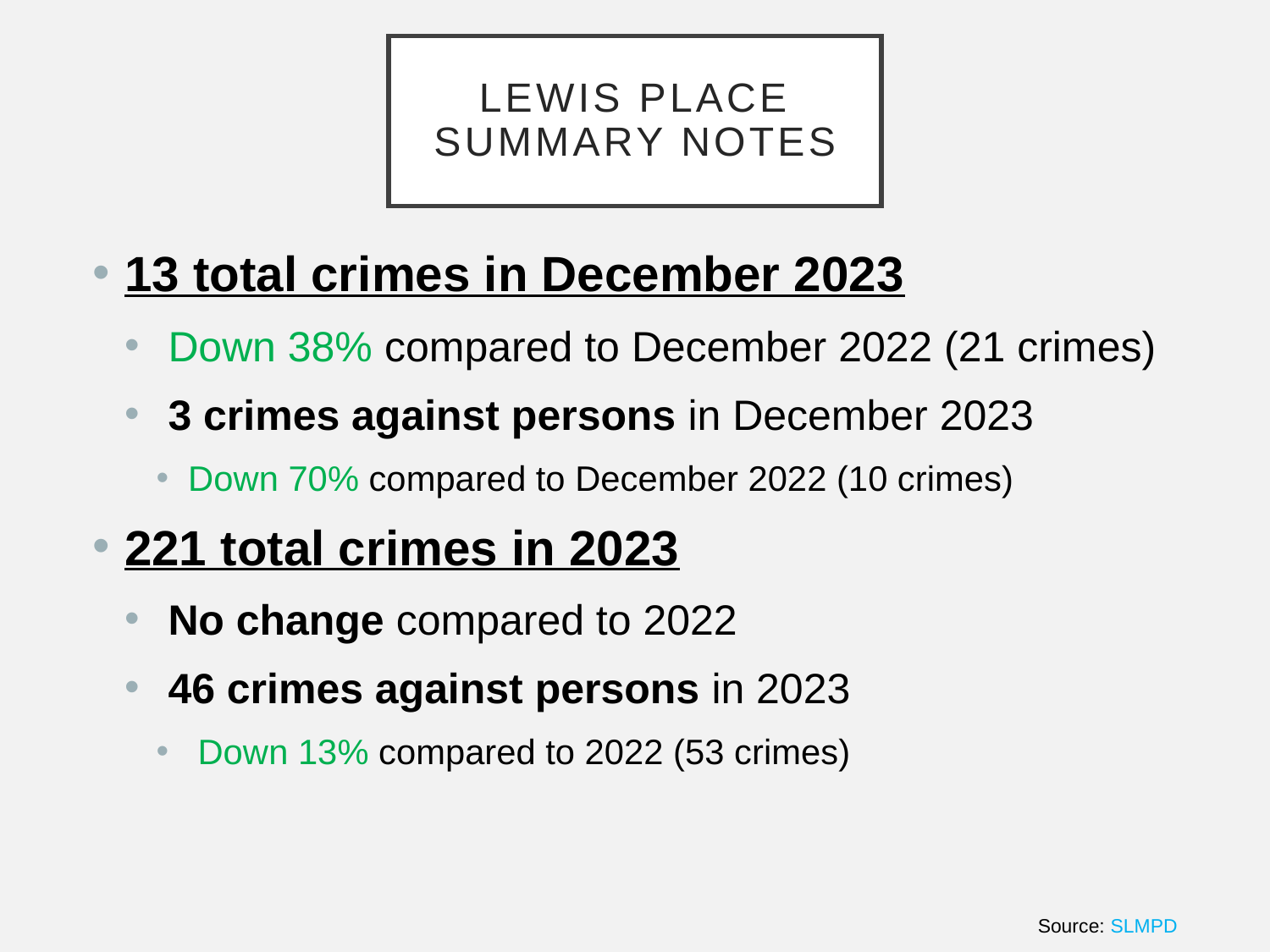

# Lewis Place Summary Notes
13 total crimes in December 2023
 Down 38% compared to December 2022 (21 crimes)
 3 crimes against persons in December 2023
Down 70% compared to December 2022 (10 crimes)
221 total crimes in 2023
 No change compared to 2022
 46 crimes against persons in 2023
 Down 13% compared to 2022 (53 crimes)
Source: SLMPD